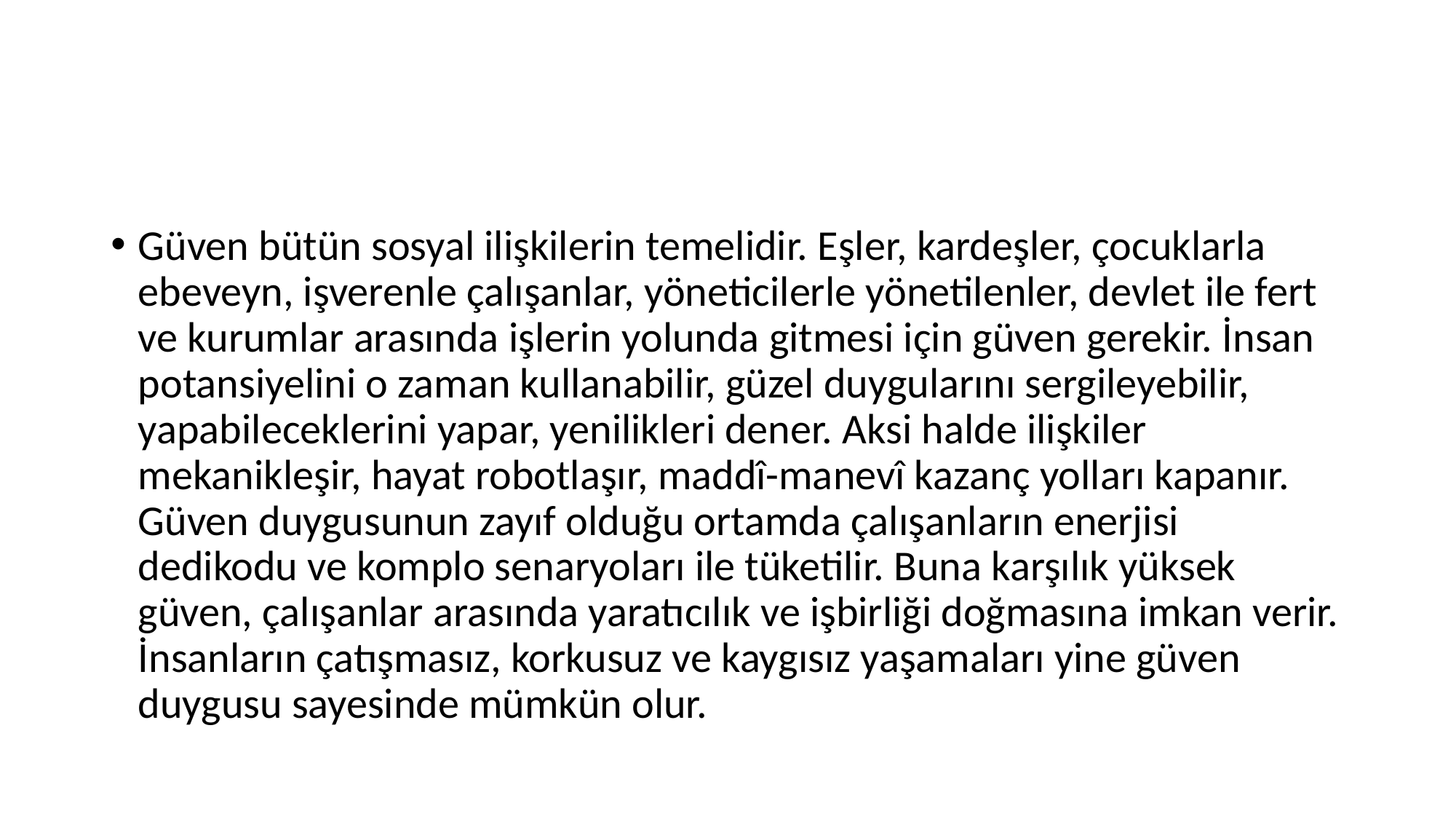

#
Güven bütün sosyal ilişkilerin temelidir. Eşler, kardeşler, çocuklarla ebeveyn, işverenle çalışanlar, yöneticilerle yönetilenler, devlet ile fert ve kurumlar arasında işlerin yolunda gitmesi için güven gerekir. İnsan potansiyelini o zaman kullanabilir, güzel duygularını sergileyebilir, yapabileceklerini yapar, yenilikleri dener. Aksi halde ilişkiler mekanikleşir, hayat robotlaşır, maddî-manevî kazanç yolları kapanır. Güven duygusunun zayıf olduğu ortamda çalışanların enerjisi dedikodu ve komplo senaryoları ile tüketilir. Buna karşılık yüksek güven, çalışanlar arasında yaratıcılık ve işbirliği doğmasına imkan verir. İnsanların çatışmasız, korkusuz ve kaygısız yaşamaları yine güven duygusu sayesinde mümkün olur.